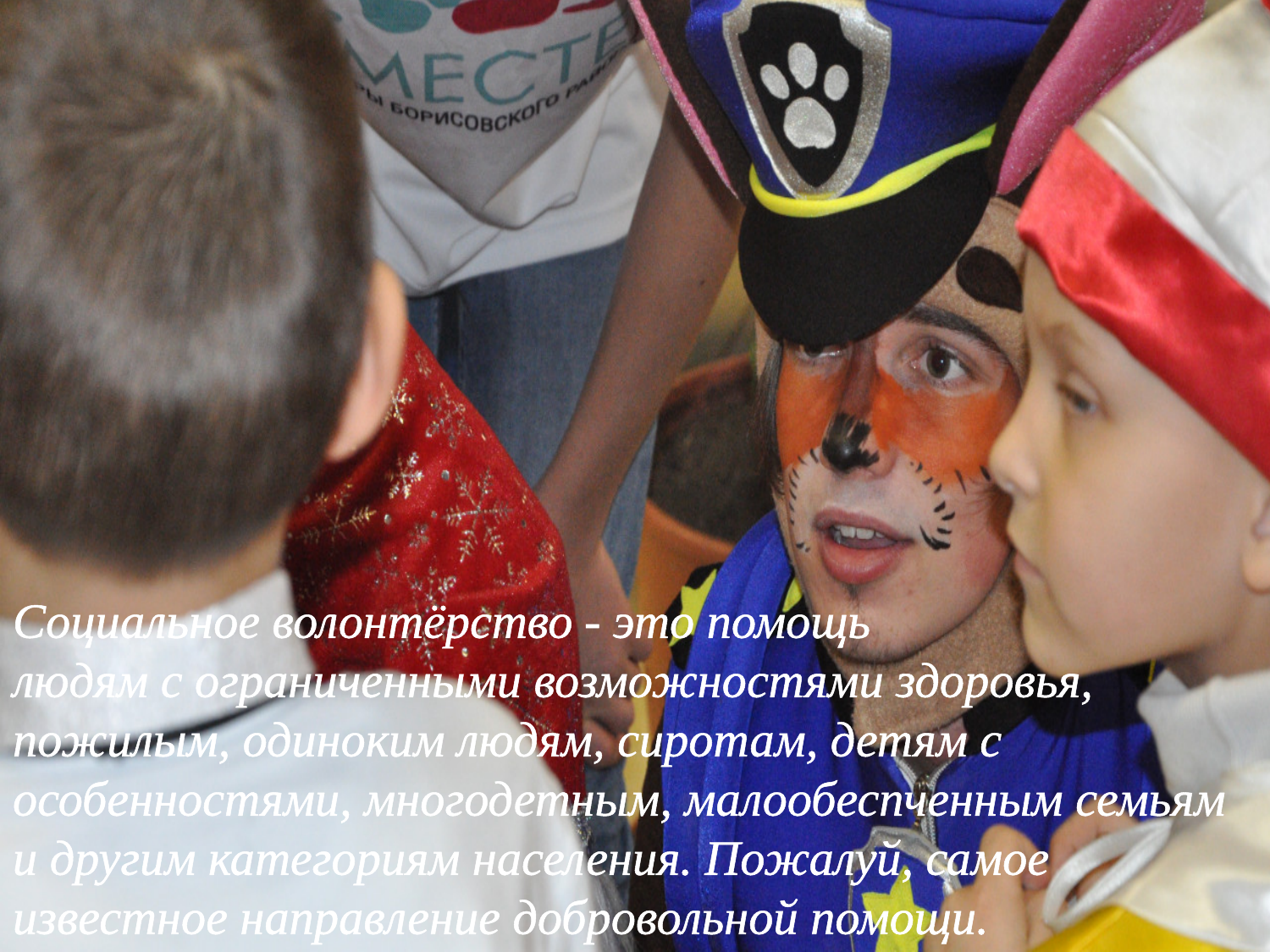

Социальное волонтёрство - это помощь
людям с ограниченными возможностями здоровья, пожилым, одиноким людям, сиротам, детям с особенностями, многодетным, малообеспченным семьям и другим категориям населения. Пожалуй, самое известное направление добровольной помощи.